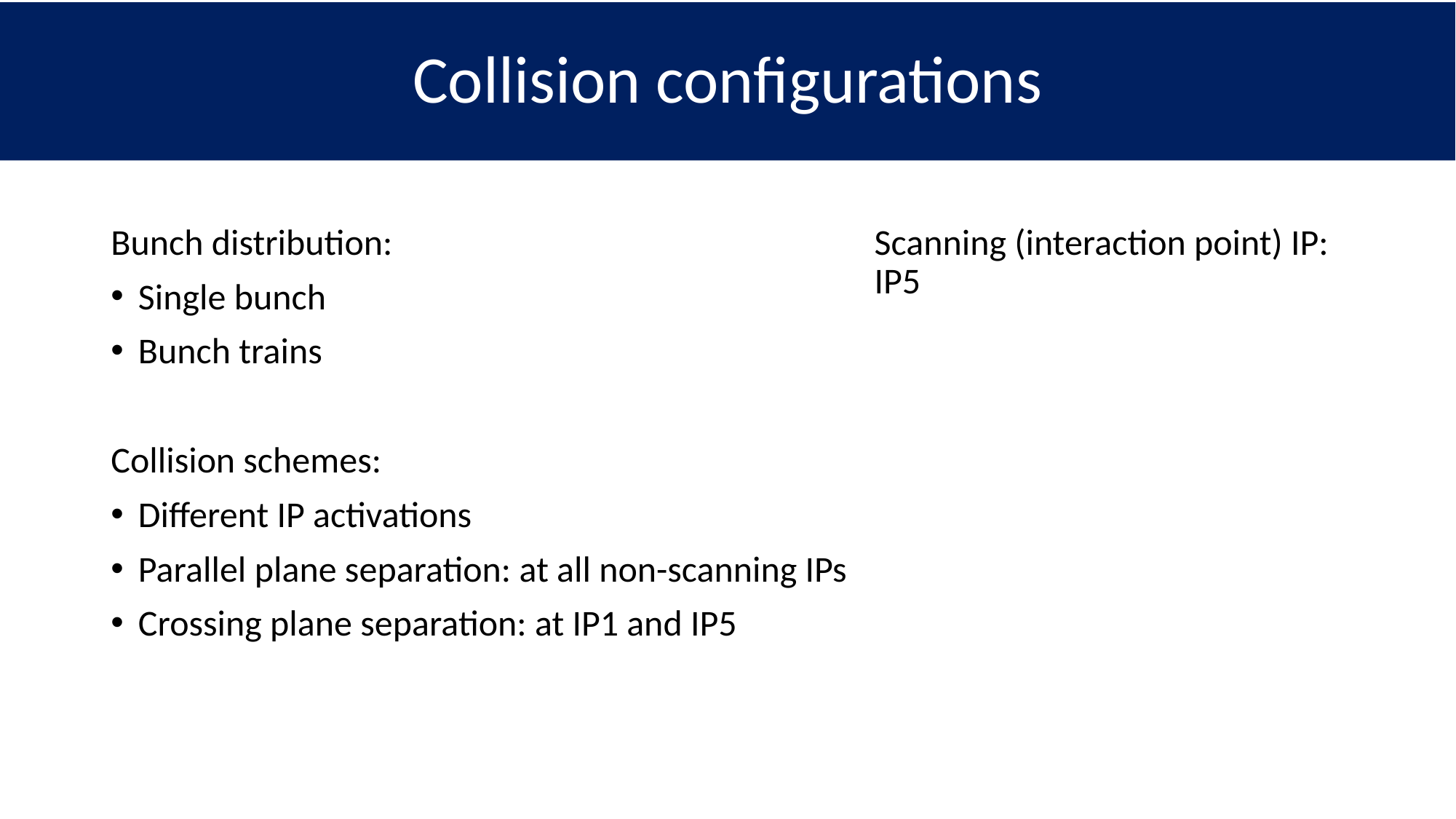

# Collision configurations
Bunch distribution:
Single bunch
Bunch trains

Collision schemes:
Different IP activations
Parallel plane separation: at all non-scanning IPs
Crossing plane separation: at IP1 and IP5
Scanning (interaction point) IP: IP5